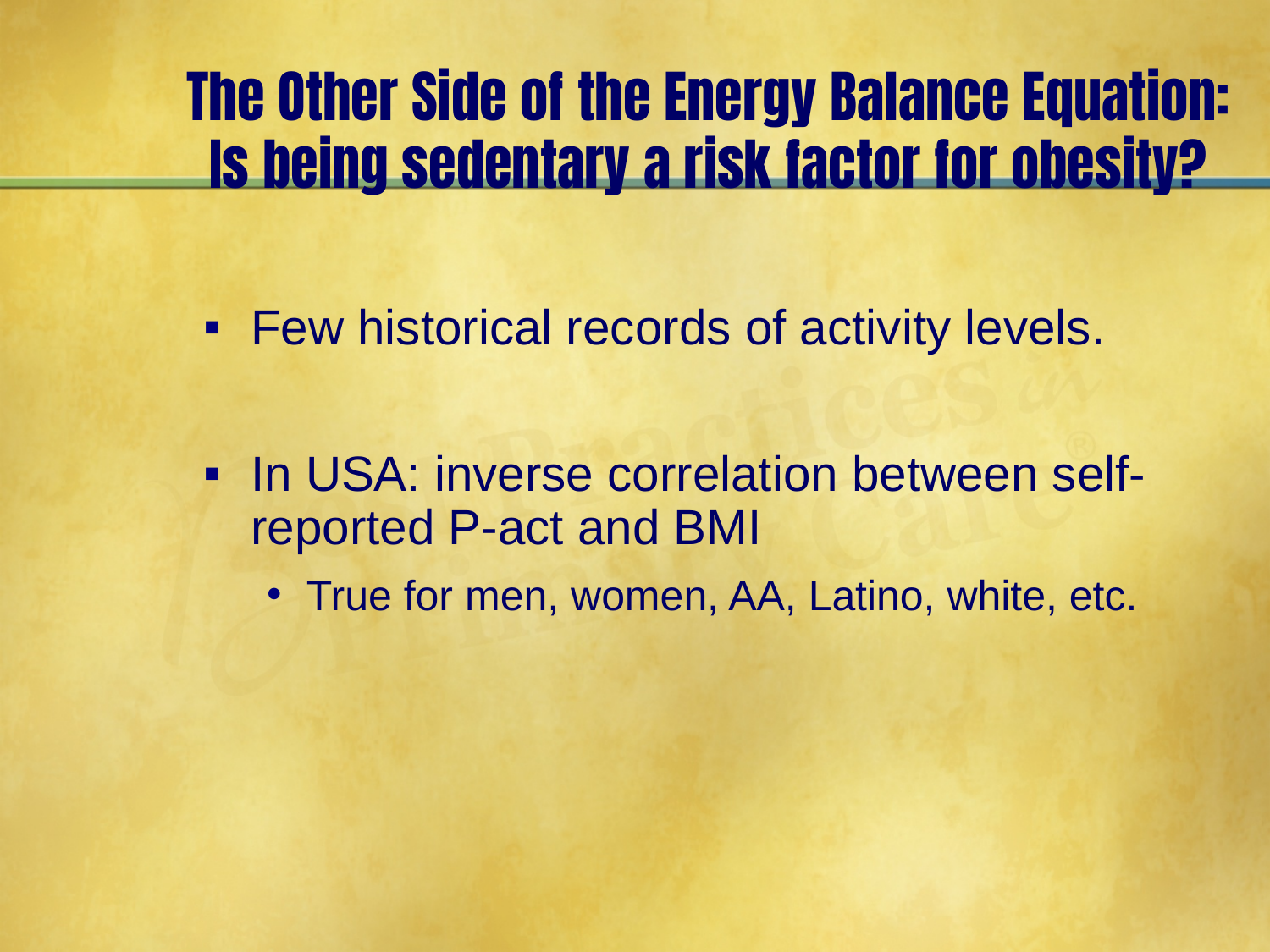

The Other Side of the Energy Balance Equation: Is being sedentary a risk factor for obesity?
Few historical records of activity levels.

In USA: inverse correlation between self-reported P-act and BMI
True for men, women, AA, Latino, white, etc.